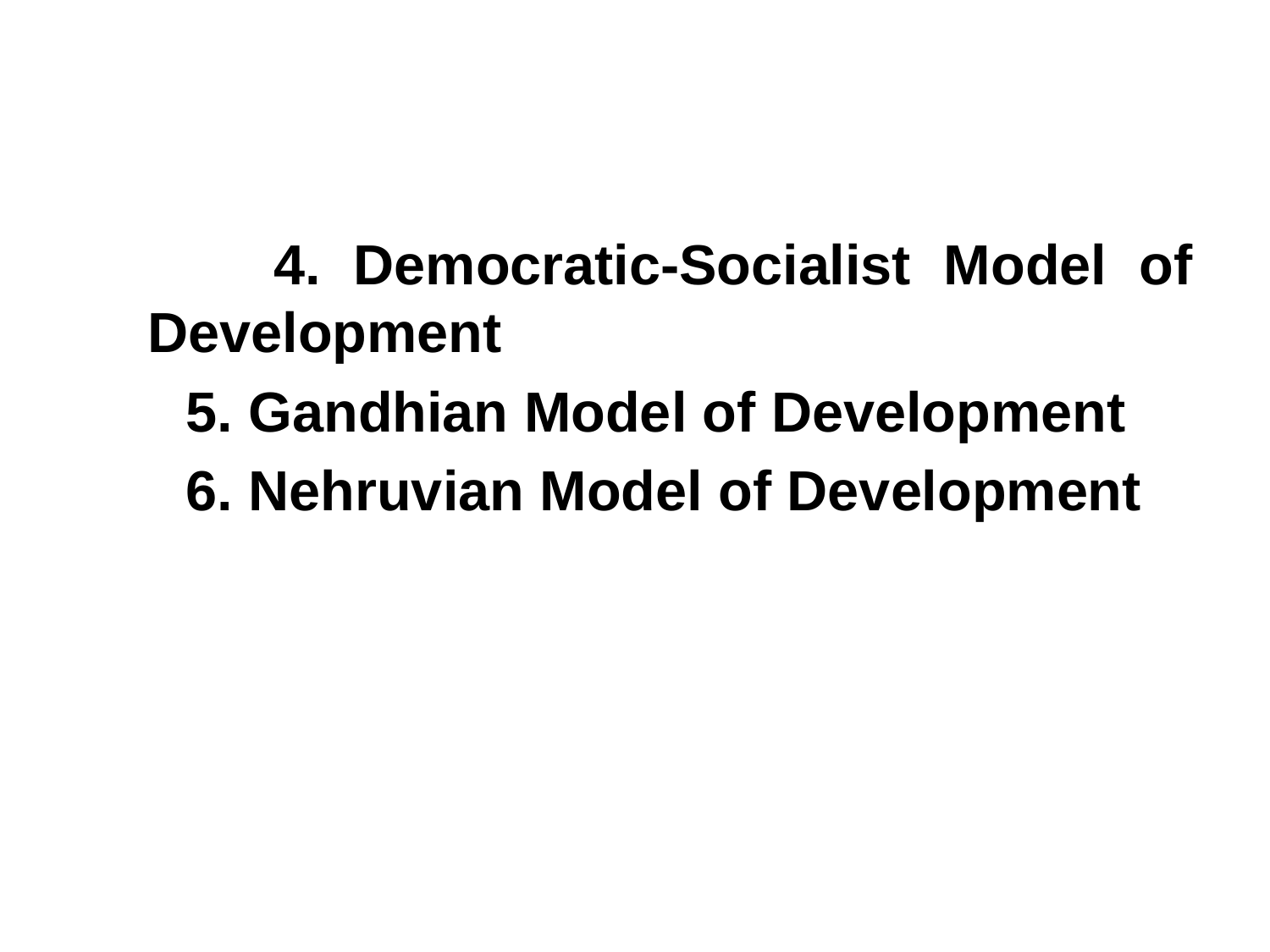

#
      4. Democratic-Socialist Model of Development
       5. Gandhian Model of Development
       6. Nehruvian Model of Development